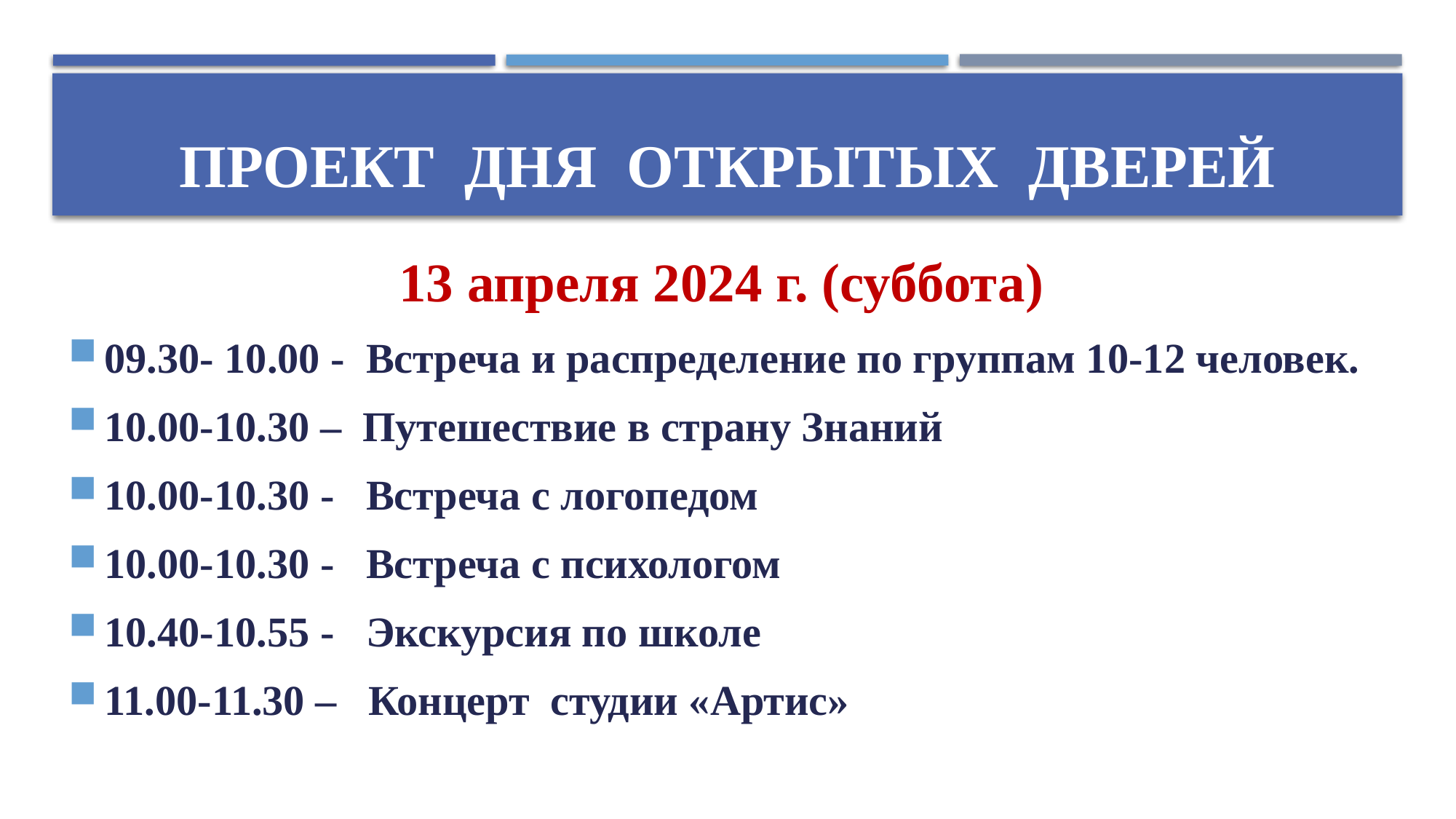

# ПРОЕКТ  Дня  ОТКРЫТЫХ  ДВЕРЕЙ
13 апреля 2024 г. (суббота)
09.30- 10.00 -  Встреча и распределение по группам 10-12 человек.
10.00-10.30 –  Путешествие в страну Знаний
10.00-10.30 -   Встреча с логопедом
10.00-10.30 -   Встреча с психологом
10.40-10.55 -   Экскурсия по школе
11.00-11.30 –   Концерт  студии «Артис»